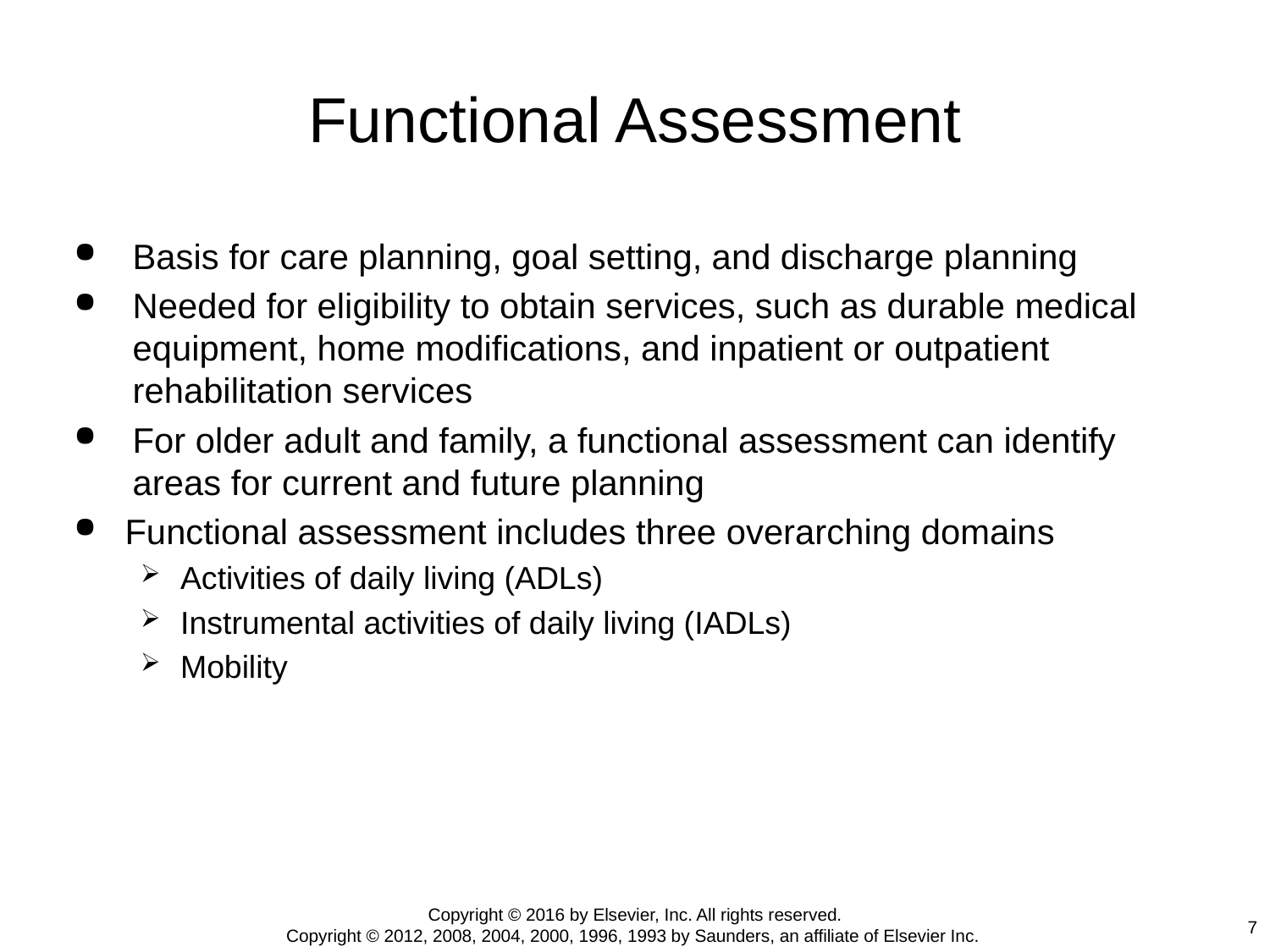

# Functional Assessment
Basis for care planning, goal setting, and discharge planning
Needed for eligibility to obtain services, such as durable medical equipment, home modifications, and inpatient or outpatient rehabilitation services
For older adult and family, a functional assessment can identify areas for current and future planning
Functional assessment includes three overarching domains
Activities of daily living (ADLs)
Instrumental activities of daily living (IADLs)
Mobility

Copyright © 2016 by Elsevier, Inc. All rights reserved.
Copyright © 2012, 2008, 2004, 2000, 1996, 1993 by Saunders, an affiliate of Elsevier Inc.
7